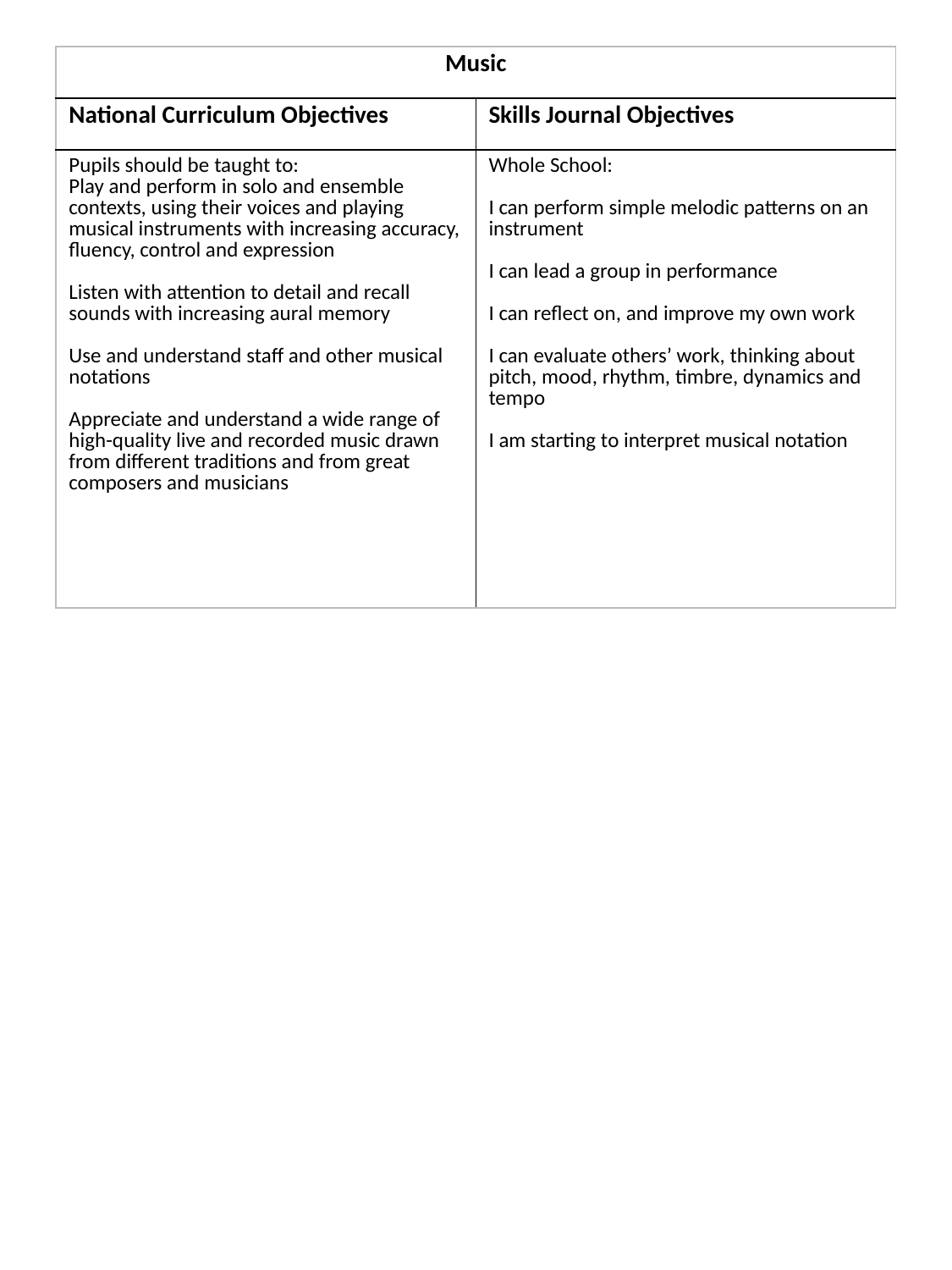

| Music |  |
| --- | --- |
| National Curriculum Objectives | Skills Journal Objectives |
| Pupils should be taught to: Play and perform in solo and ensemble contexts, using their voices and playing musical instruments with increasing accuracy, fluency, control and expression Listen with attention to detail and recall sounds with increasing aural memory Use and understand staff and other musical notations Appreciate and understand a wide range of high-quality live and recorded music drawn from different traditions and from great composers and musicians | Whole School: I can perform simple melodic patterns on an instrument I can lead a group in performance I can reflect on, and improve my own work I can evaluate others’ work, thinking about pitch, mood, rhythm, timbre, dynamics and tempo I am starting to interpret musical notation |